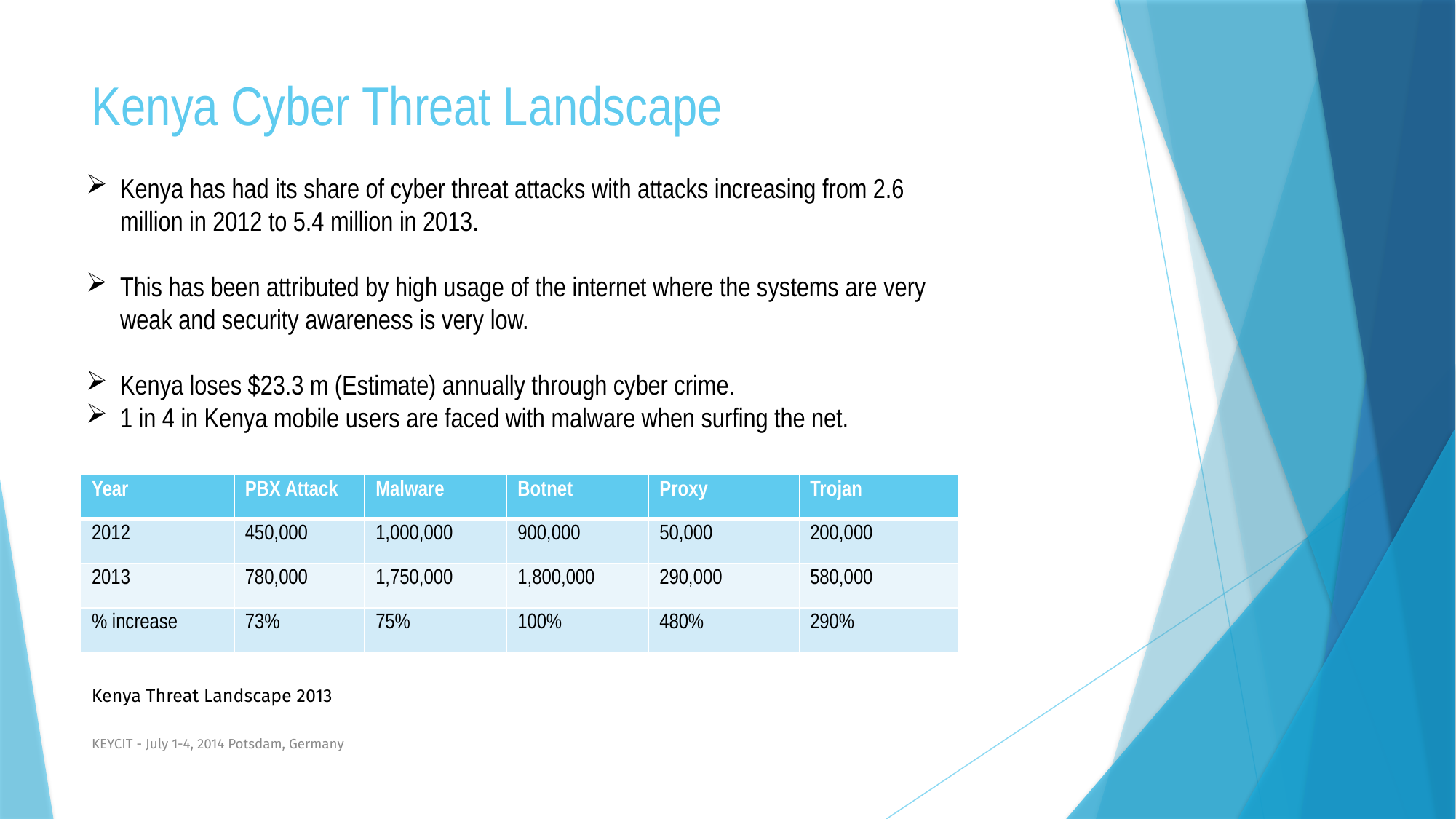

Kenya Cyber Threat Landscape
Kenya has had its share of cyber threat attacks with attacks increasing from 2.6 million in 2012 to 5.4 million in 2013.

This has been attributed by high usage of the internet where the systems are very weak and security awareness is very low.

  Kenya loses $23.3 m (Estimate) annually through cyber crime.
  1 in 4 in Kenya mobile users are faced with malware when surfing the net.

| Year | PBX Attack | Malware | Botnet | Proxy | Trojan |
| --- | --- | --- | --- | --- | --- |
| 2012 | 450,000 | 1,000,000 | 900,000 | 50,000 | 200,000 |
| 2013 | 780,000 | 1,750,000 | 1,800,000 | 290,000 | 580,000 |
| % increase | 73% | 75% | 100% | 480% | 290% |
Kenya Threat Landscape 2013
KEYCIT - July 1-4, 2014 Potsdam, Germany